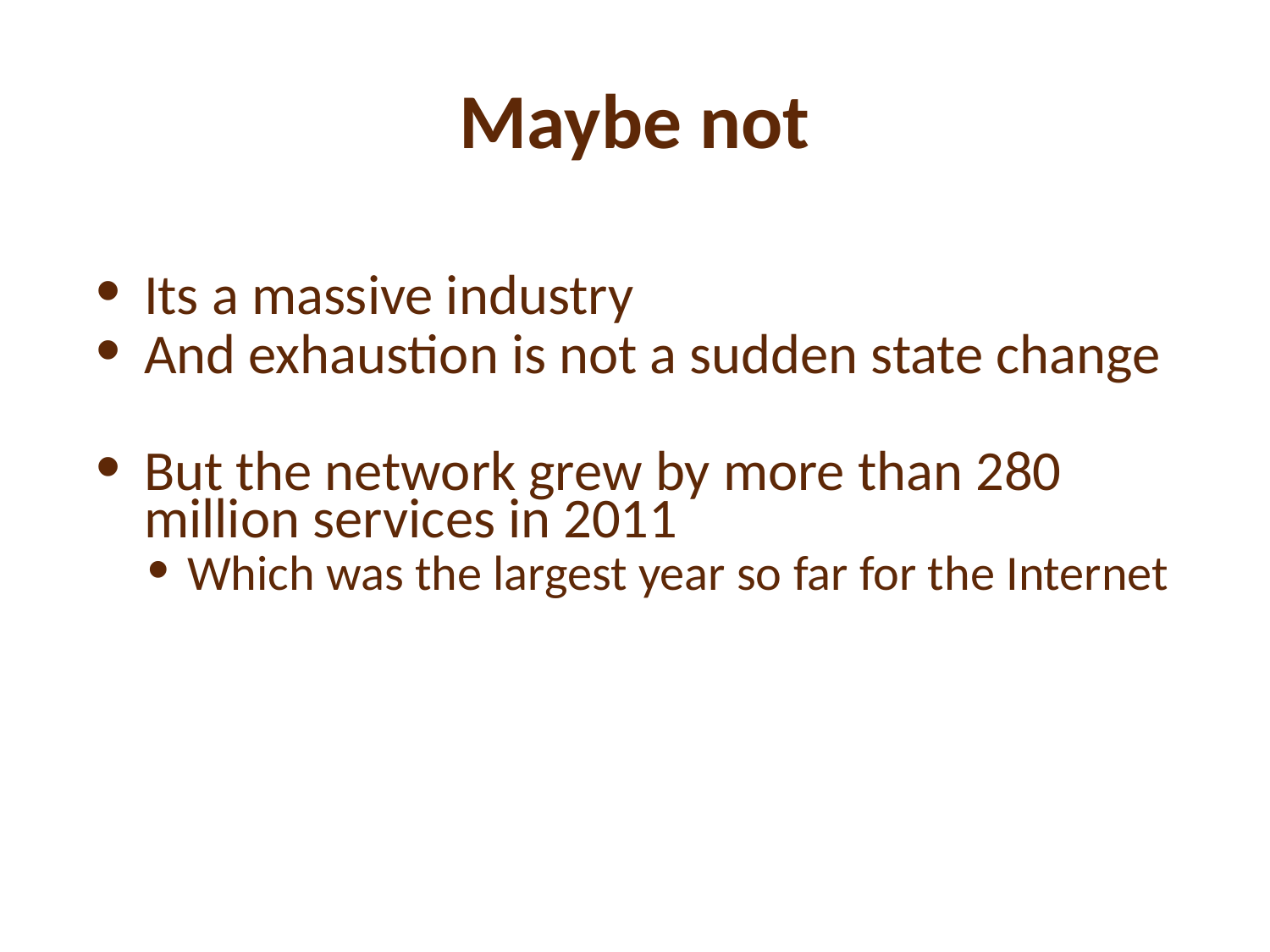

# Maybe not
Its a massive industry
And exhaustion is not a sudden state change

But the network grew by more than 280 million services in 2011
Which was the largest year so far for the Internet